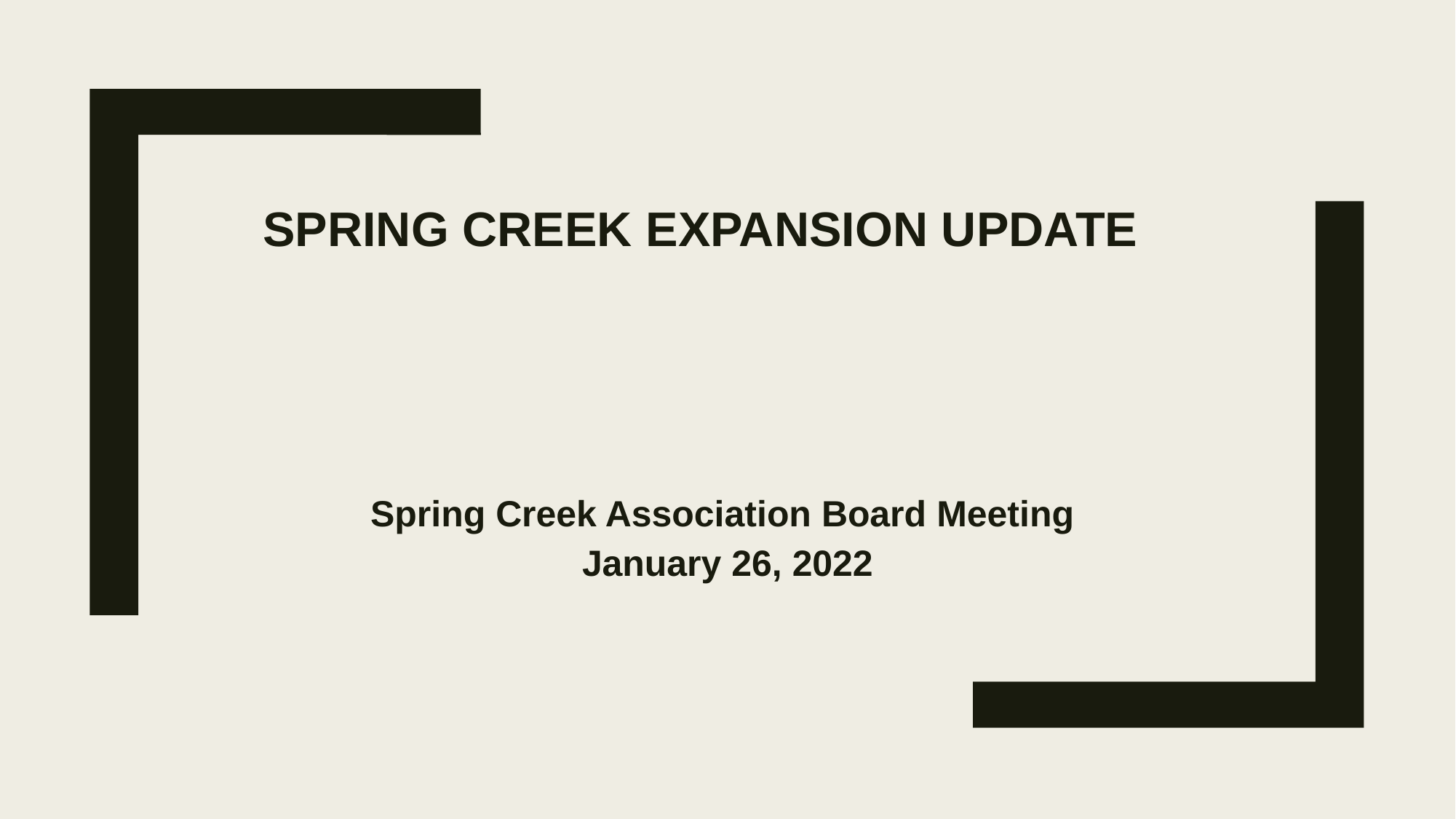

# Spring Creek Expansion update
Spring Creek Association Board Meeting
January 26, 2022